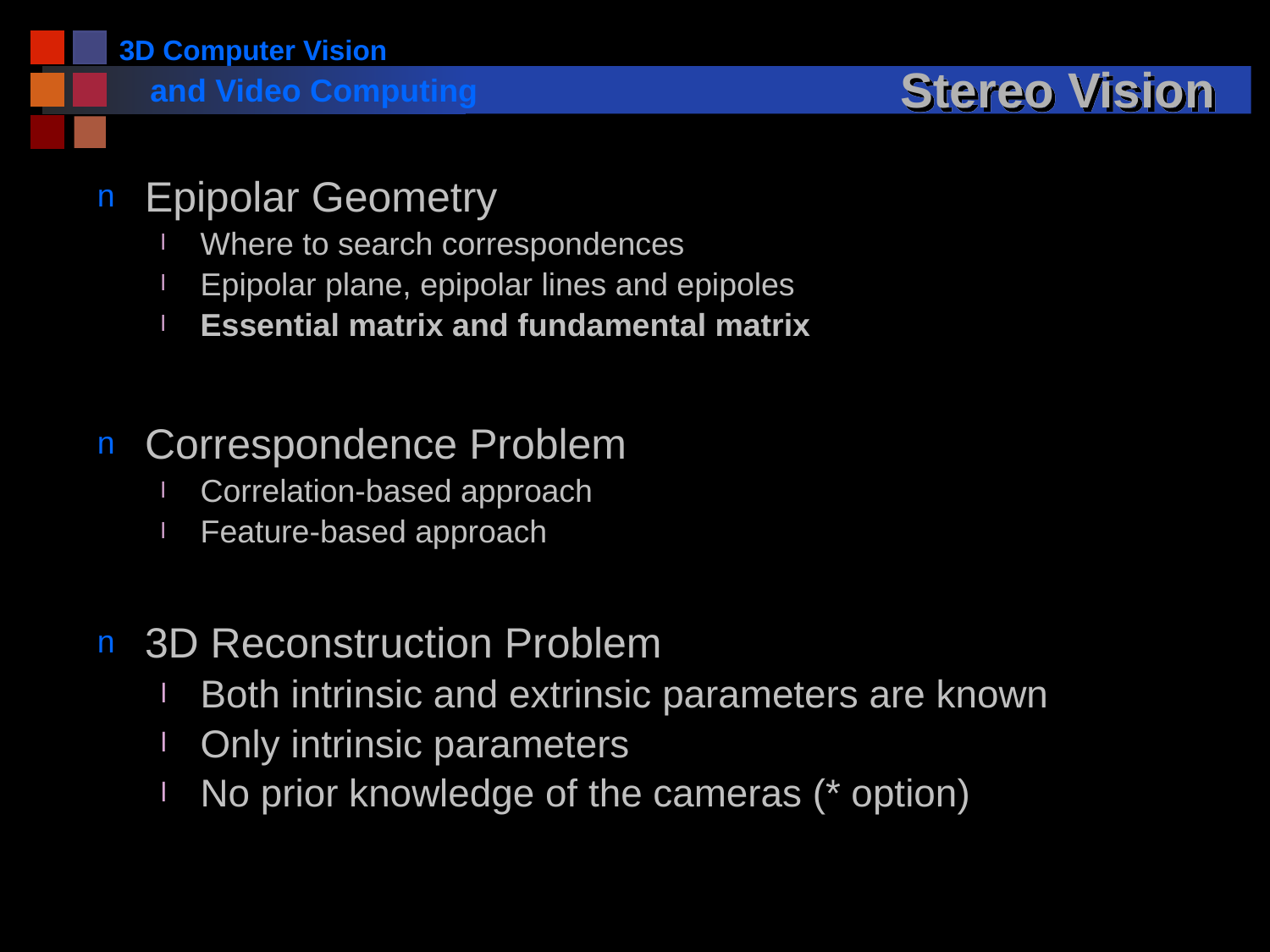

# Stereo Vision
Epipolar Geometry
Where to search correspondences
Epipolar plane, epipolar lines and epipoles
Essential matrix and fundamental matrix

Correspondence Problem
Correlation-based approach
Feature-based approach

3D Reconstruction Problem
Both intrinsic and extrinsic parameters are known
Only intrinsic parameters
No prior knowledge of the cameras (* option)